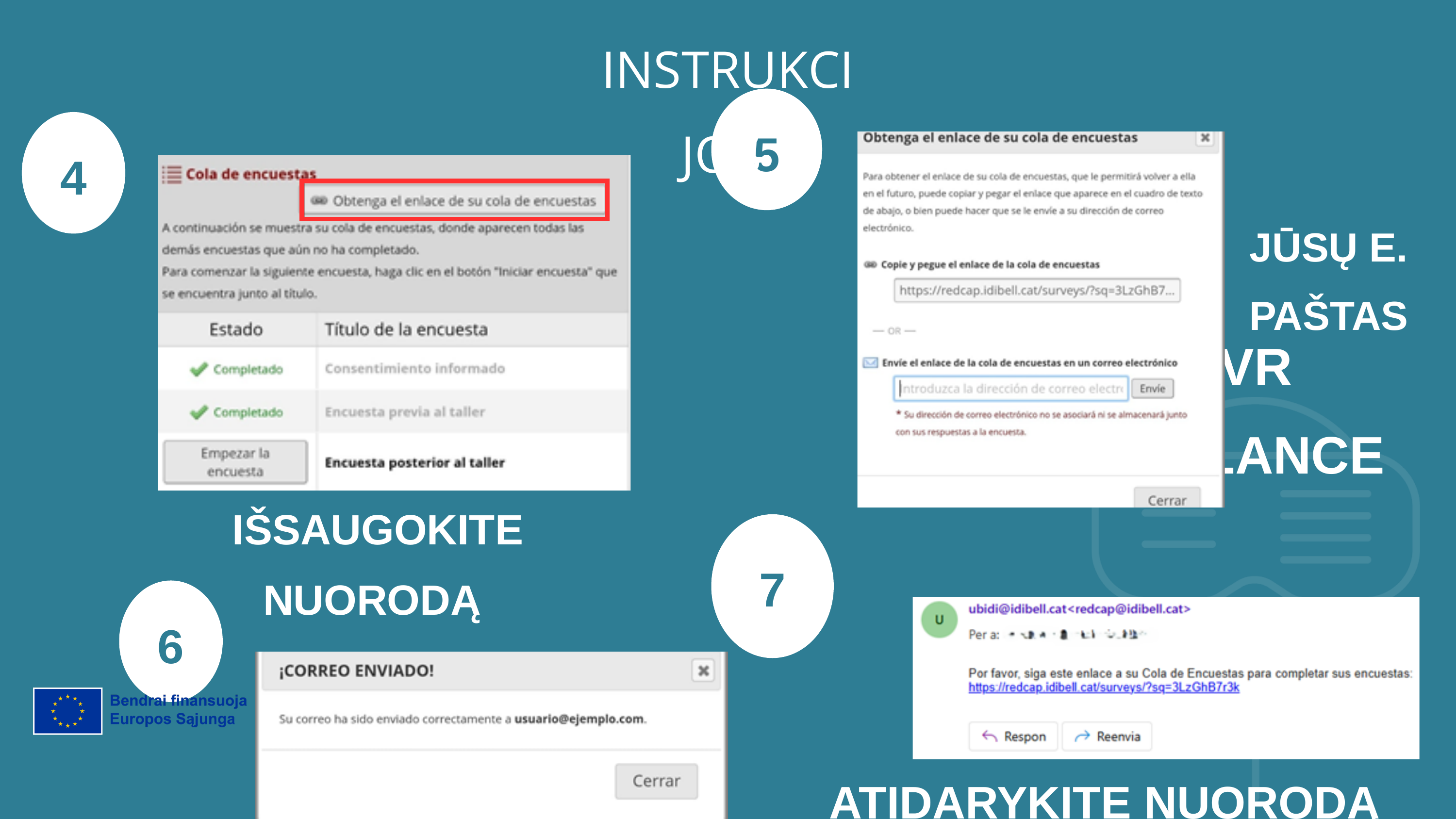

INSTRUKCIJOS

5

JŪSŲ E. PAŠTAS

4

IŠSAUGOKITE NUORODĄ

VR BALANCE

7

ATIDARYKITE NUORODĄ

6